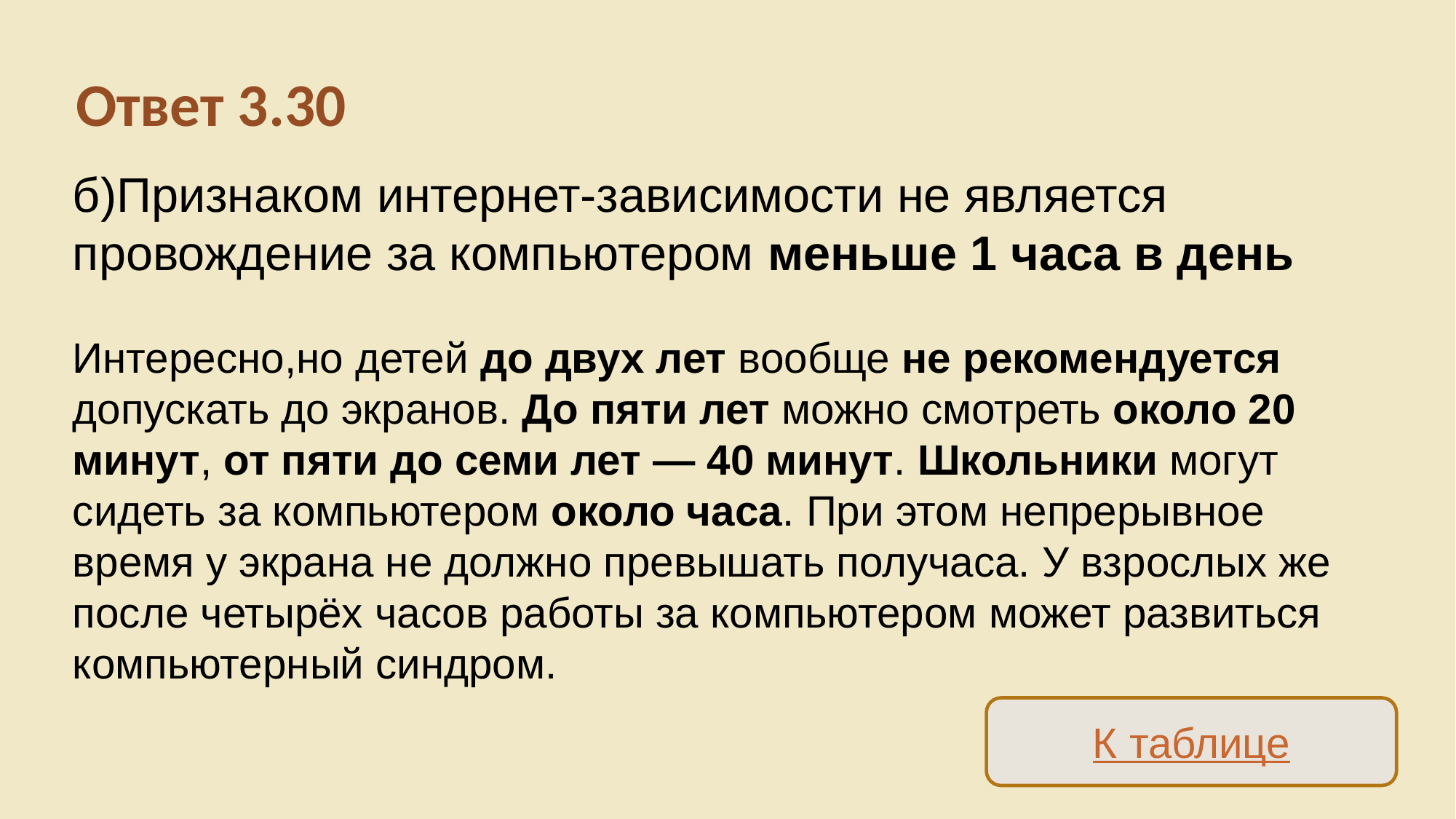

Ответ 3.30
б)Признаком интернет-зависимости не является провождение за компьютером меньше 1 часа в день

Интересно,но детей до двух лет вообще не рекомендуется допускать до экранов. До пяти лет можно смотреть около 20 минут, от пяти до семи лет — 40 минут. Школьники могут сидеть за компьютером около часа. При этом непрерывное время у экрана не должно превышать получаса. У взрослых же после четырёх часов работы за компьютером может развиться компьютерный синдром.

К таблице